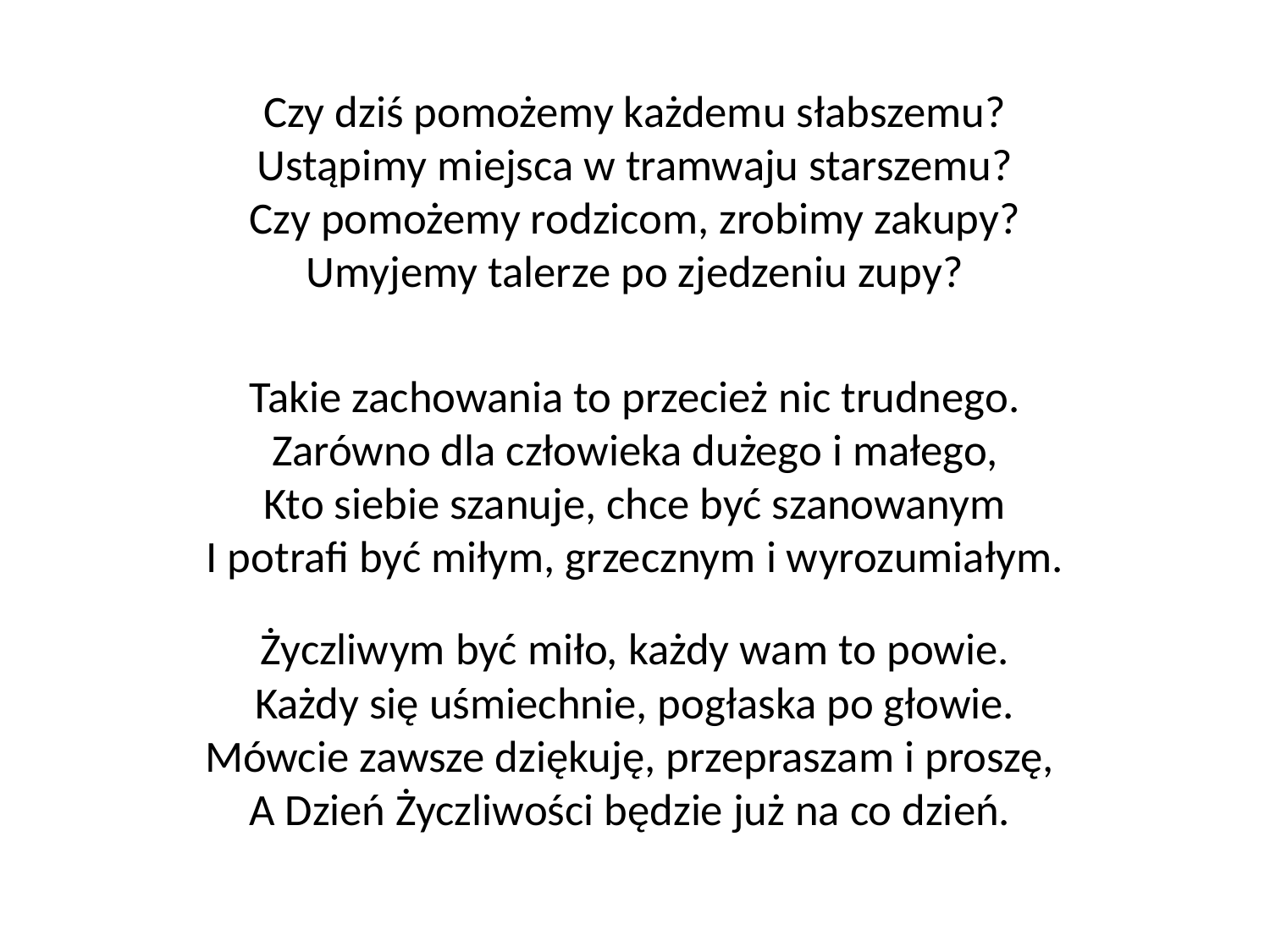

Czy dziś pomożemy każdemu słabszemu?
Ustąpimy miejsca w tramwaju starszemu?
Czy pomożemy rodzicom, zrobimy zakupy?
Umyjemy talerze po zjedzeniu zupy?

Takie zachowania to przecież nic trudnego.
Zarówno dla człowieka dużego i małego,
Kto siebie szanuje, chce być szanowanym
I potrafi być miłym, grzecznym i wyrozumiałym.
Życzliwym być miło, każdy wam to powie.
Każdy się uśmiechnie, pogłaska po głowie.
Mówcie zawsze dziękuję, przepraszam i proszę,
A Dzień Życzliwości będzie już na co dzień.